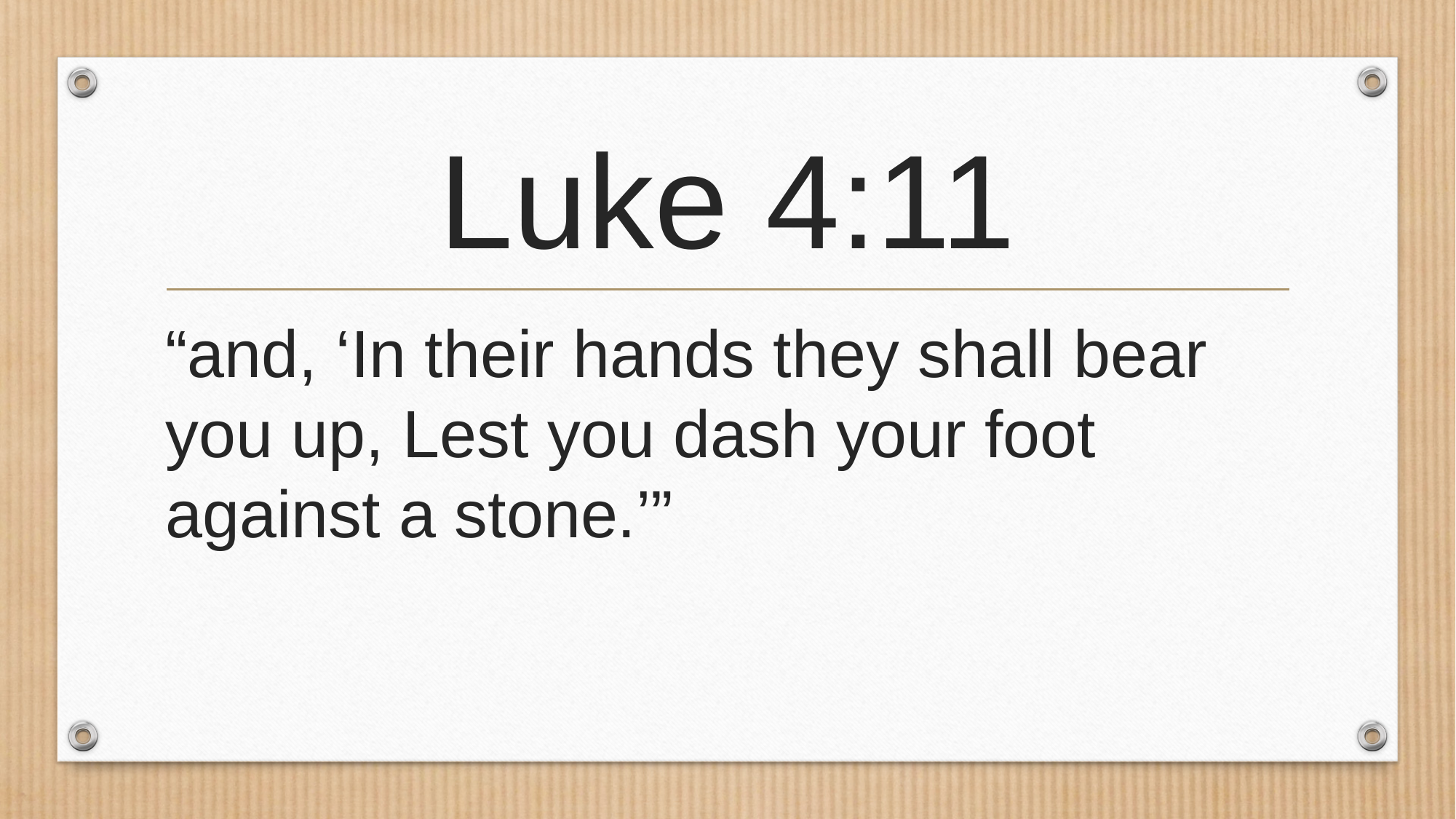

# Luke 4:11
“and, ‘In their hands they shall bear you up, Lest you dash your foot against a stone.’”